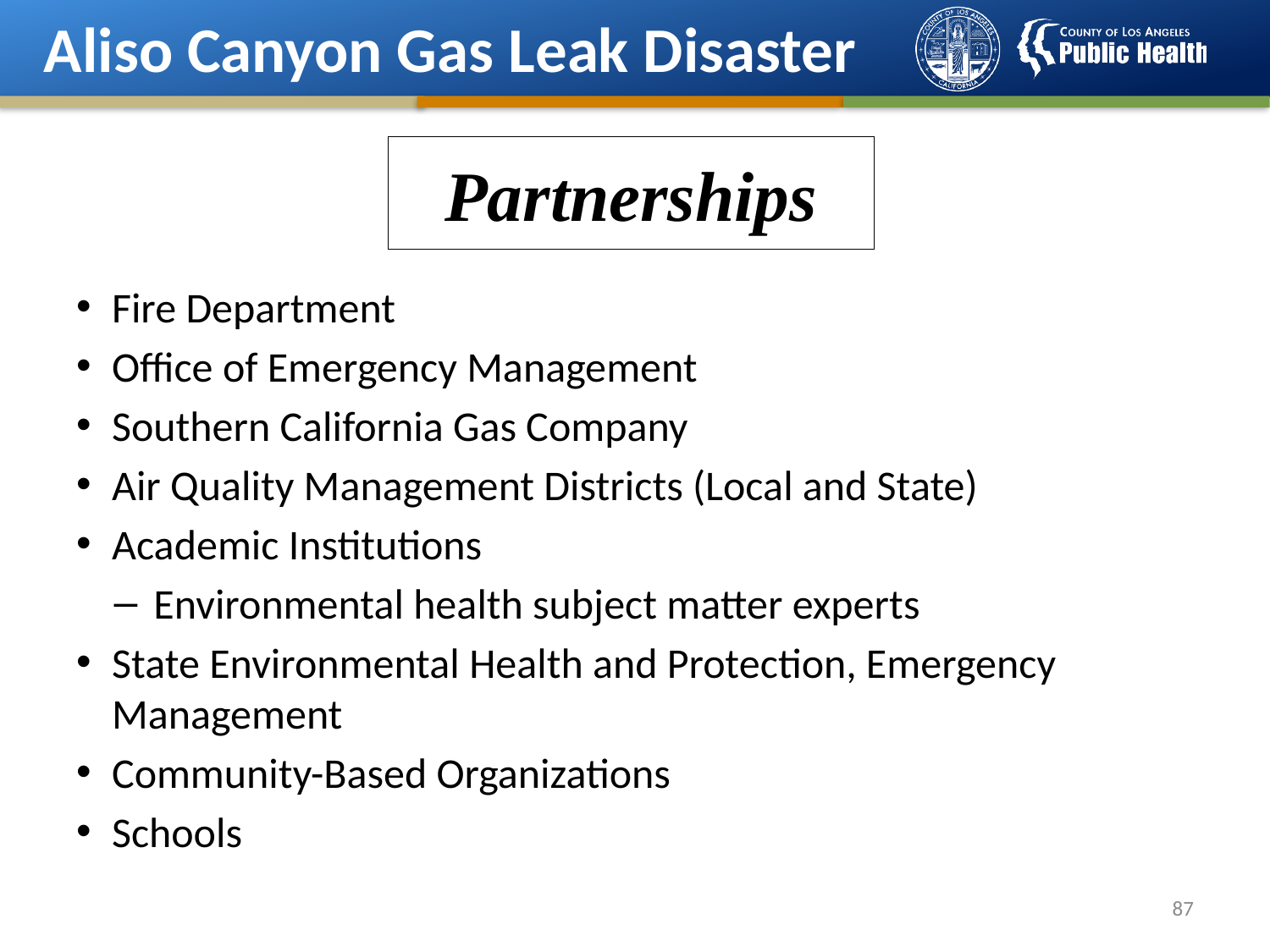

# Aliso Canyon Gas Leak Disaster
Partnerships
Fire Department
Office of Emergency Management
Southern California Gas Company
Air Quality Management Districts (Local and State)
Academic Institutions
Environmental health subject matter experts
State Environmental Health and Protection, Emergency Management
Community-Based Organizations
Schools
87